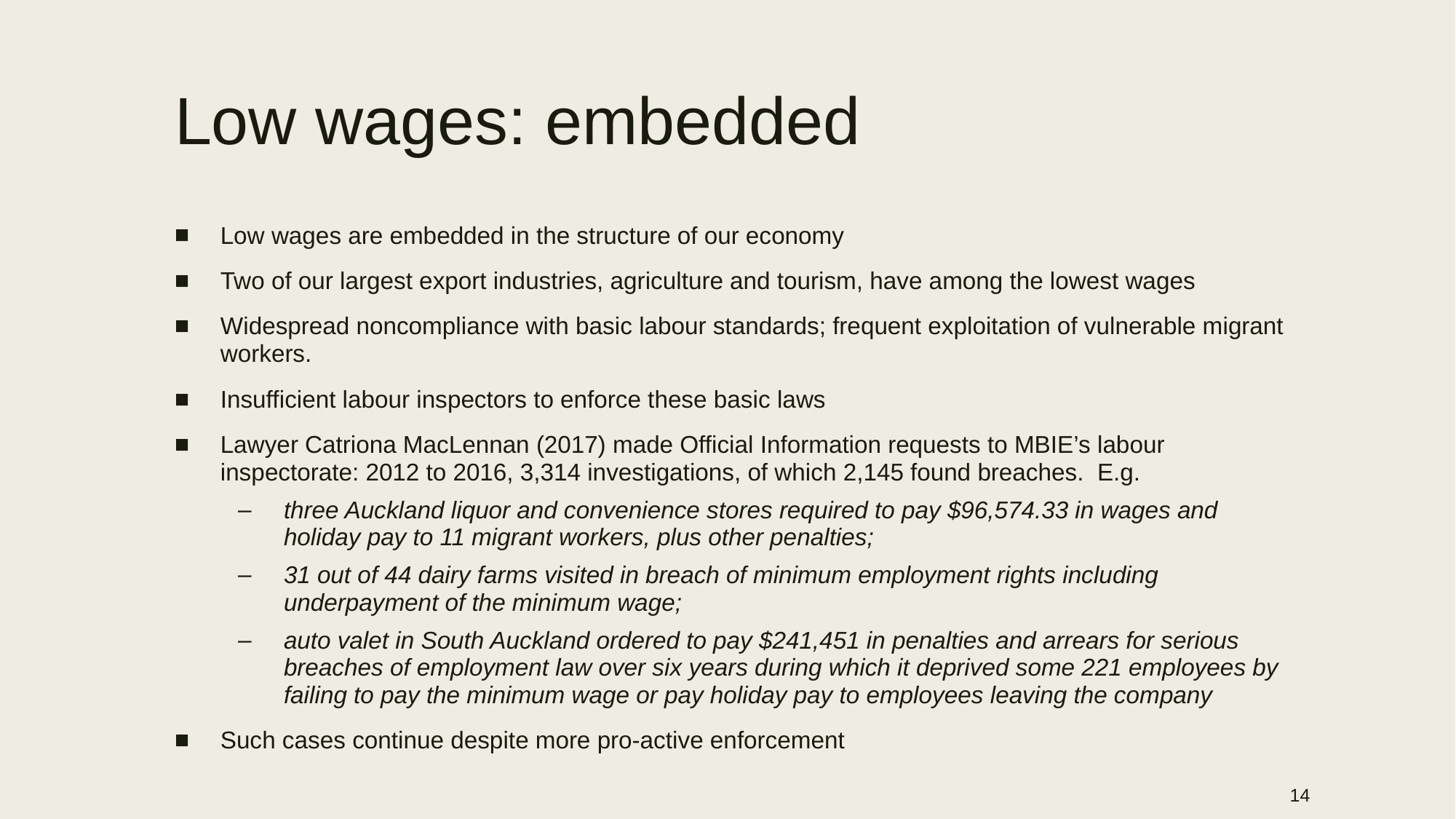

# Low wages: embedded
Low wages are embedded in the structure of our economy
Two of our largest export industries, agriculture and tourism, have among the lowest wages
Widespread noncompliance with basic labour standards; frequent exploitation of vulnerable migrant workers.
Insufficient labour inspectors to enforce these basic laws
Lawyer Catriona MacLennan (2017) made Official Information requests to MBIE’s labour inspectorate: 2012 to 2016, 3,314 investigations, of which 2,145 found breaches.  E.g.
three Auckland liquor and convenience stores required to pay $96,574.33 in wages and holiday pay to 11 migrant workers, plus other penalties;
31 out of 44 dairy farms visited in breach of minimum employment rights including underpayment of the minimum wage;
auto valet in South Auckland ordered to pay $241,451 in penalties and arrears for serious breaches of employment law over six years during which it deprived some 221 employees by failing to pay the minimum wage or pay holiday pay to employees leaving the company
Such cases continue despite more pro-active enforcement
14